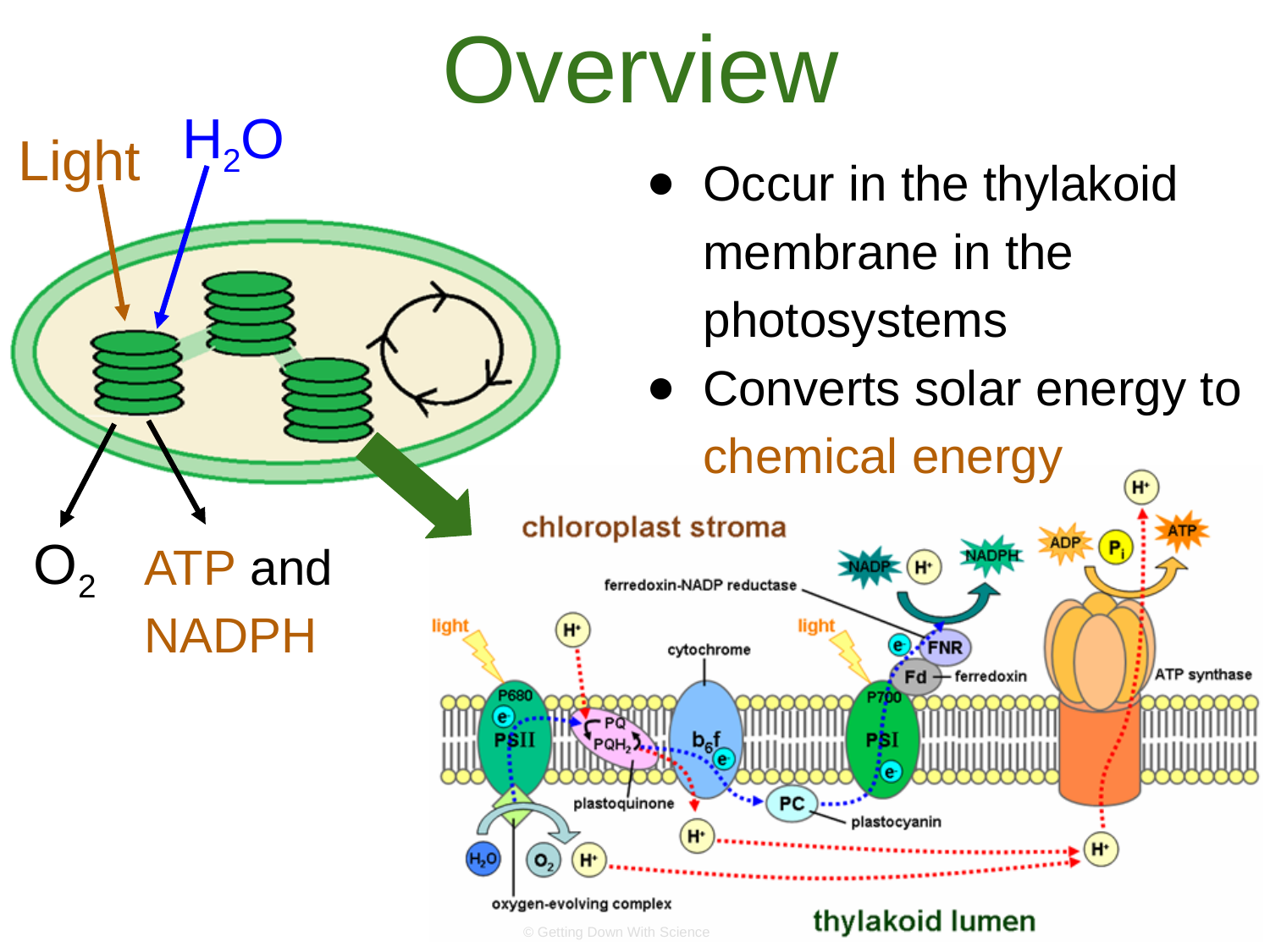

# Overview
H2O
Light
Occur in the thylakoid membrane in the photosystems
Converts solar energy to chemical energy

O2
ATP and NADPH